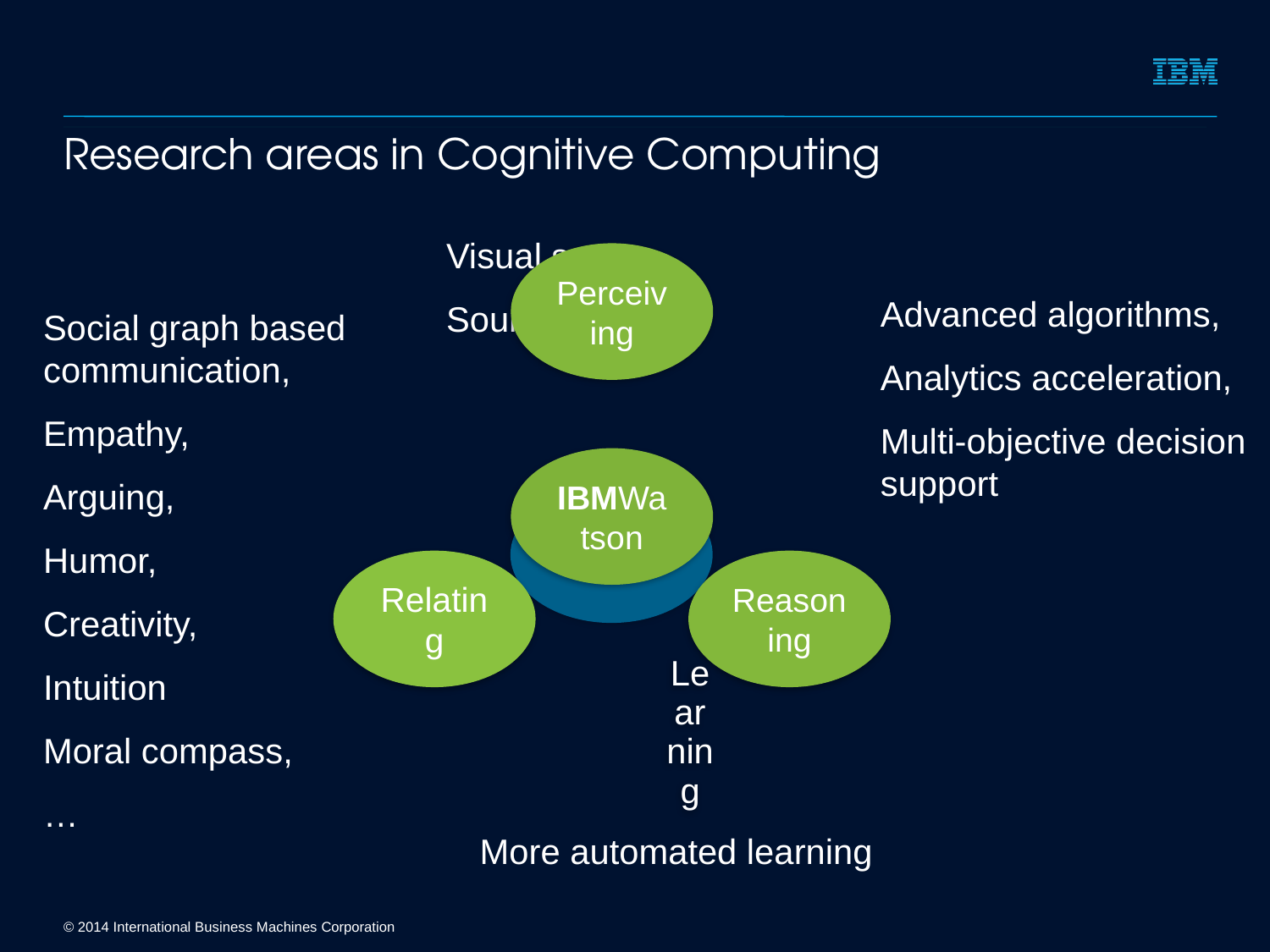

Research areas in Cognitive Computing
Visual sense,
Sound
IBMWatson
Relating
Reasoning

Advanced algorithms,
Analytics acceleration,
Multi-objective decision support
Social graph based communication,
Empathy,
Arguing,
Humor,
Creativity,
Intuition
Moral compass,
…

Learning
More automated learning
© 2014 International Business Machines Corporation